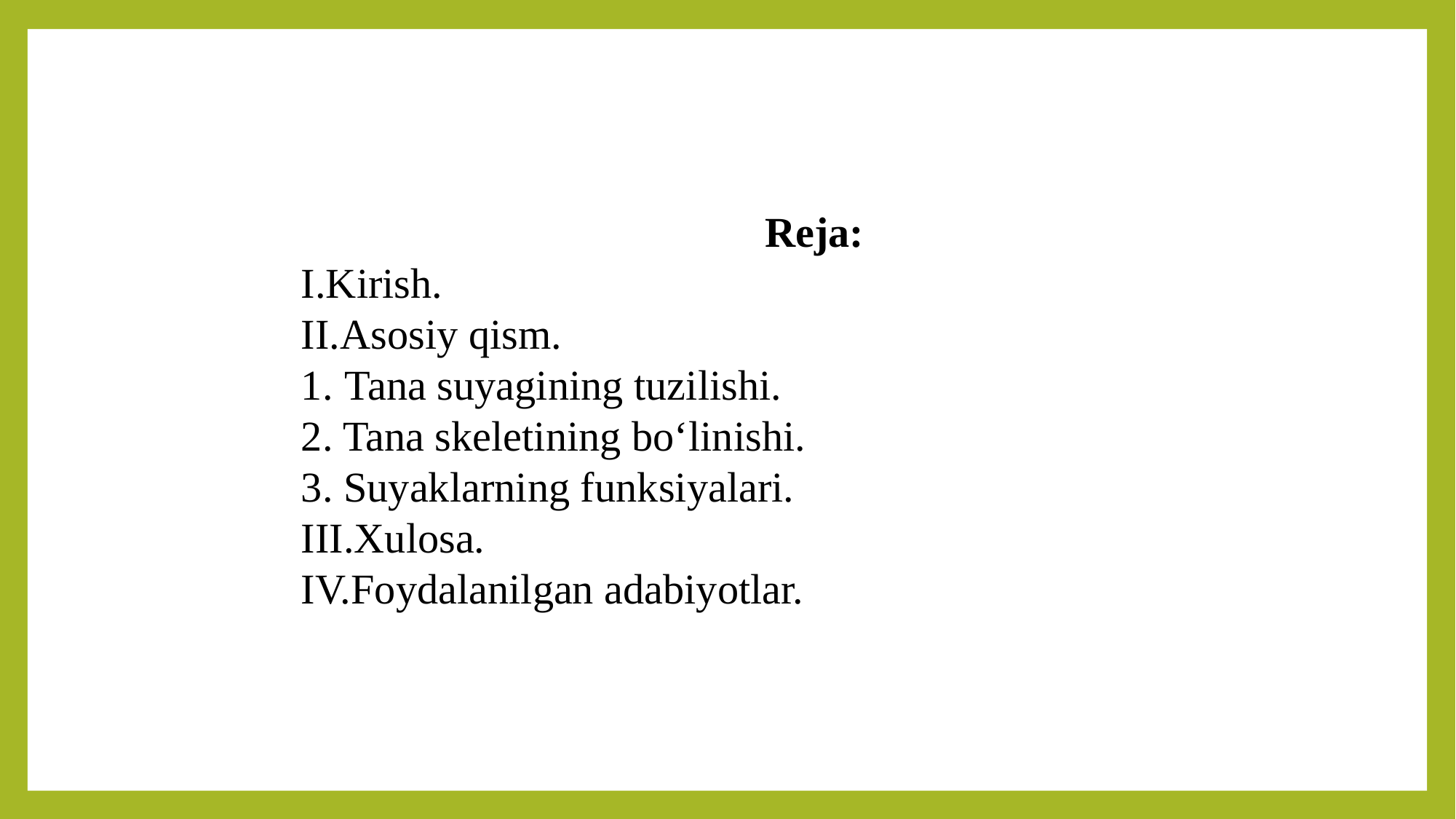

Reja:
I.Kirish.
II.Asosiy qism.
1. Tana suyagining tuzilishi.
2. Tana skeletining bo‘linishi.
3. Suyaklarning funksiyalari.
III.Xulosa.
IV.Foydalanilgan adabiyotlar.